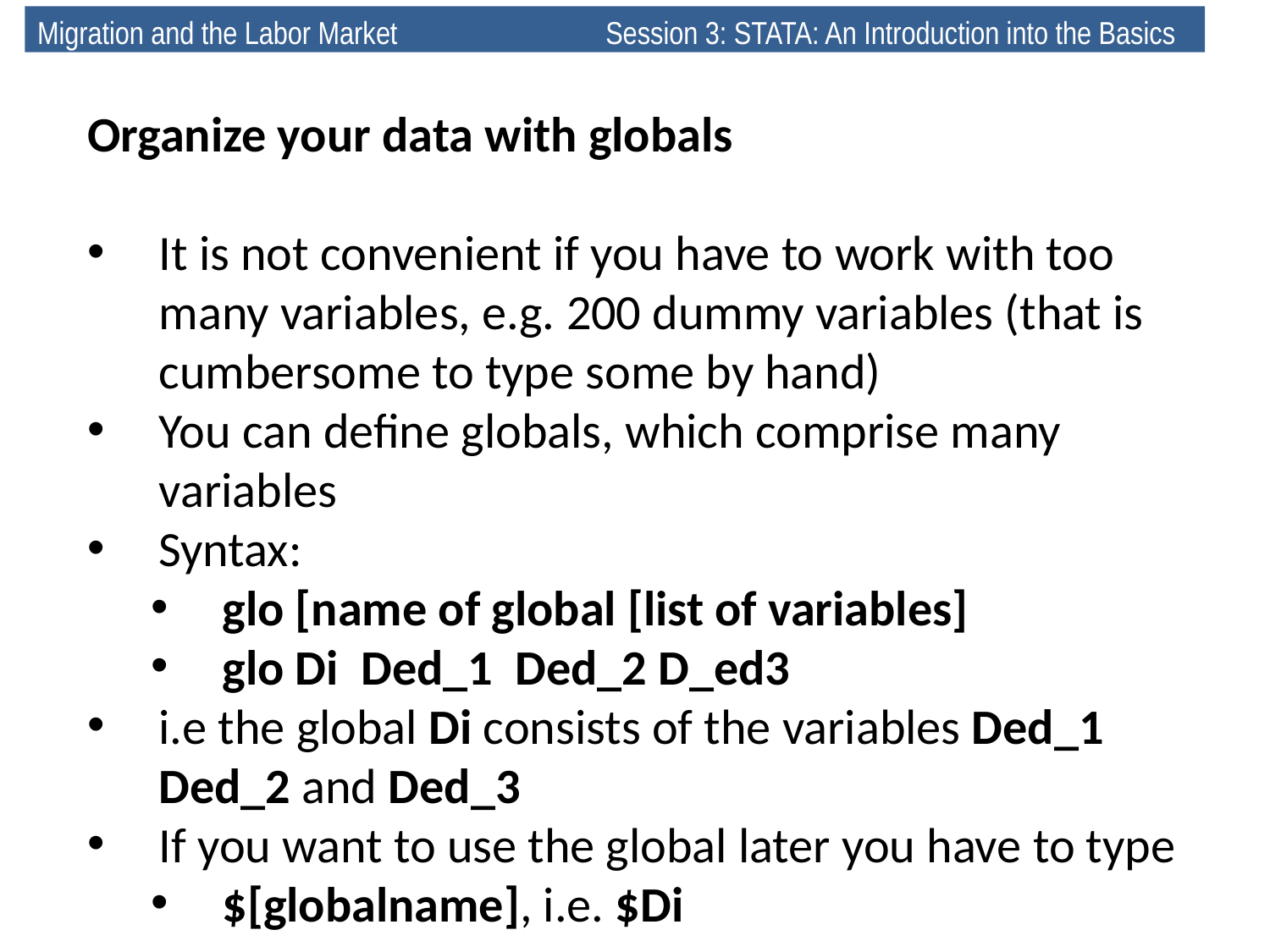

Migration and the Labor Market 	                          Session 3: STATA: An Introduction into the Basics
Organize your data with globals

It is not convenient if you have to work with too many variables, e.g. 200 dummy variables (that is cumbersome to type some by hand)
You can define globals, which comprise many variables
Syntax:
glo [name of global [list of variables]
glo Di  Ded_1  Ded_2 D_ed3
i.e the global Di consists of the variables Ded_1 Ded_2 and Ded_3
If you want to use the global later you have to type
$[globalname], i.e. $Di